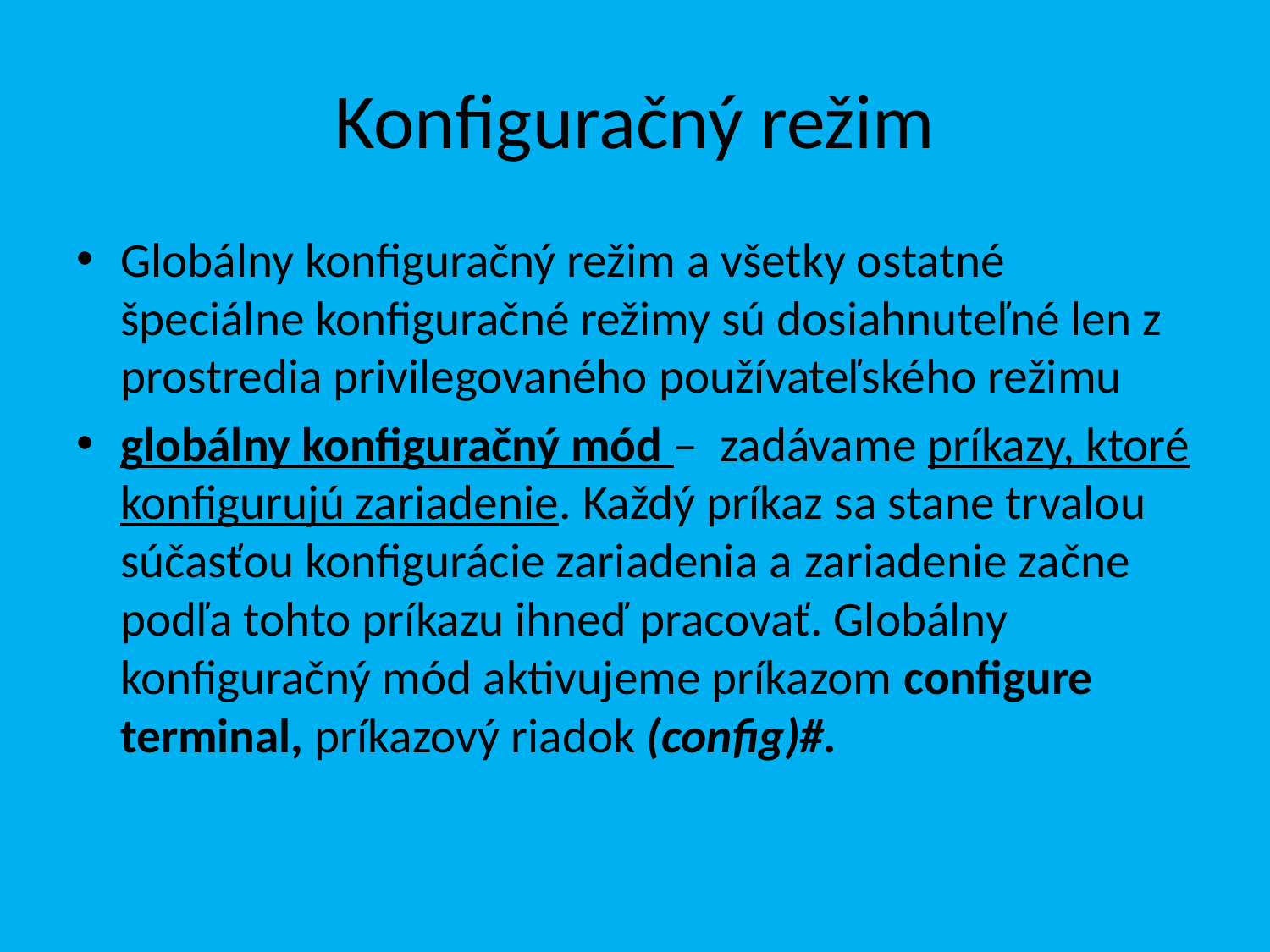

# Konfiguračný režim
Globálny konfiguračný režim a všetky ostatné špeciálne konfiguračné režimy sú dosiahnuteľné len z prostredia privilegovaného používateľského režimu
globálny konfiguračný mód –  zadávame príkazy, ktoré konfigurujú zariadenie. Každý príkaz sa stane trvalou súčasťou konfigurácie zariadenia a zariadenie začne podľa tohto príkazu ihneď pracovať. Globálny konfiguračný mód aktivujeme príkazom configure terminal, príkazový riadok (config)#.